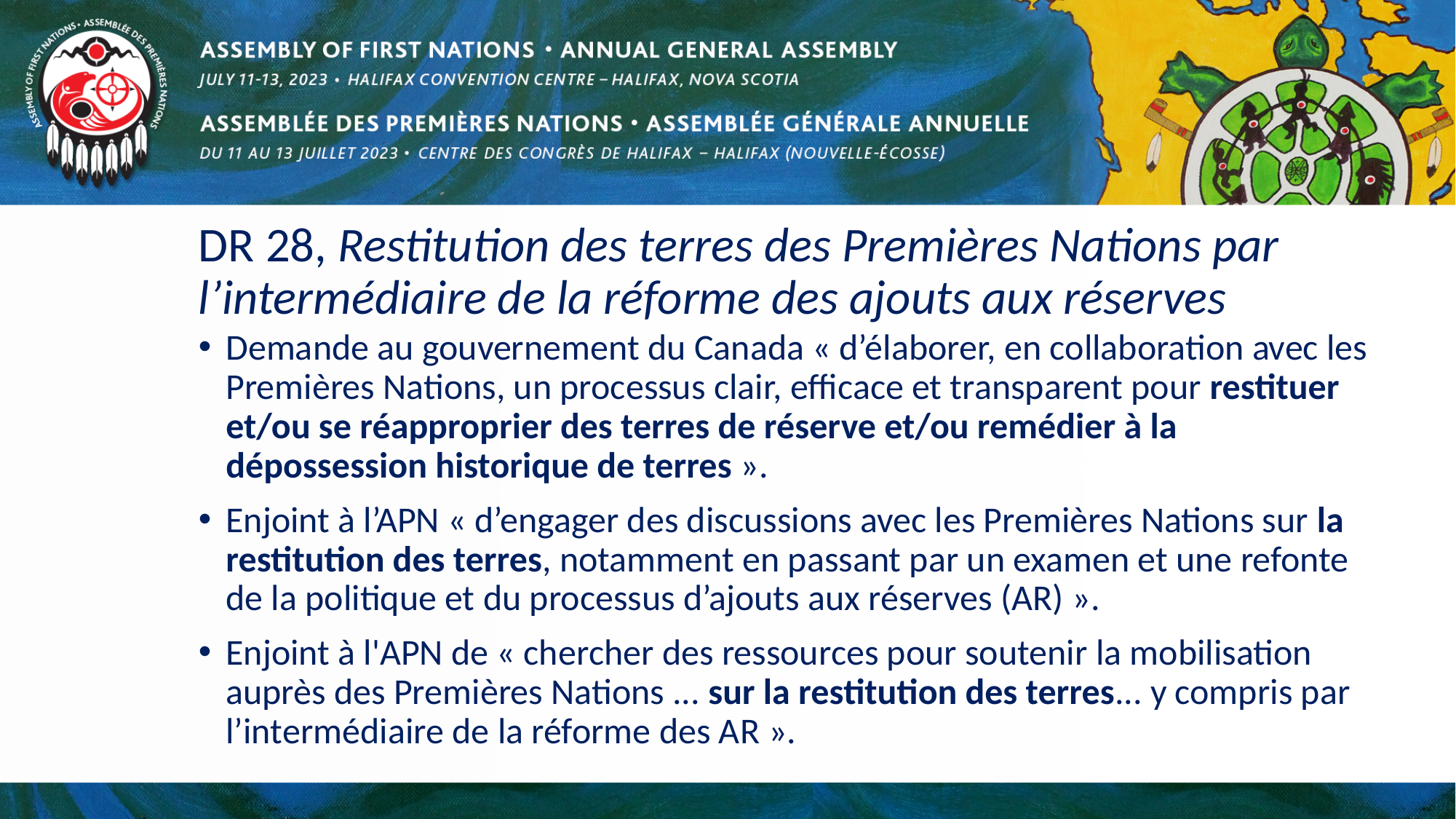

# DR 28, Restitution des terres des Premières Nations par l’intermédiaire de la réforme des ajouts aux réserves
Demande au gouvernement du Canada « d’élaborer, en collaboration avec les Premières Nations, un processus clair, efficace et transparent pour restituer et/ou se réapproprier des terres de réserve et/ou remédier à la dépossession historique de terres ».
Enjoint à l’APN « d’engager des discussions avec les Premières Nations sur la restitution des terres, notamment en passant par un examen et une refonte de la politique et du processus d’ajouts aux réserves (AR) ».
Enjoint à l'APN de « chercher des ressources pour soutenir la mobilisation auprès des Premières Nations ... sur la restitution des terres... y compris par l’intermédiaire de la réforme des AR ».